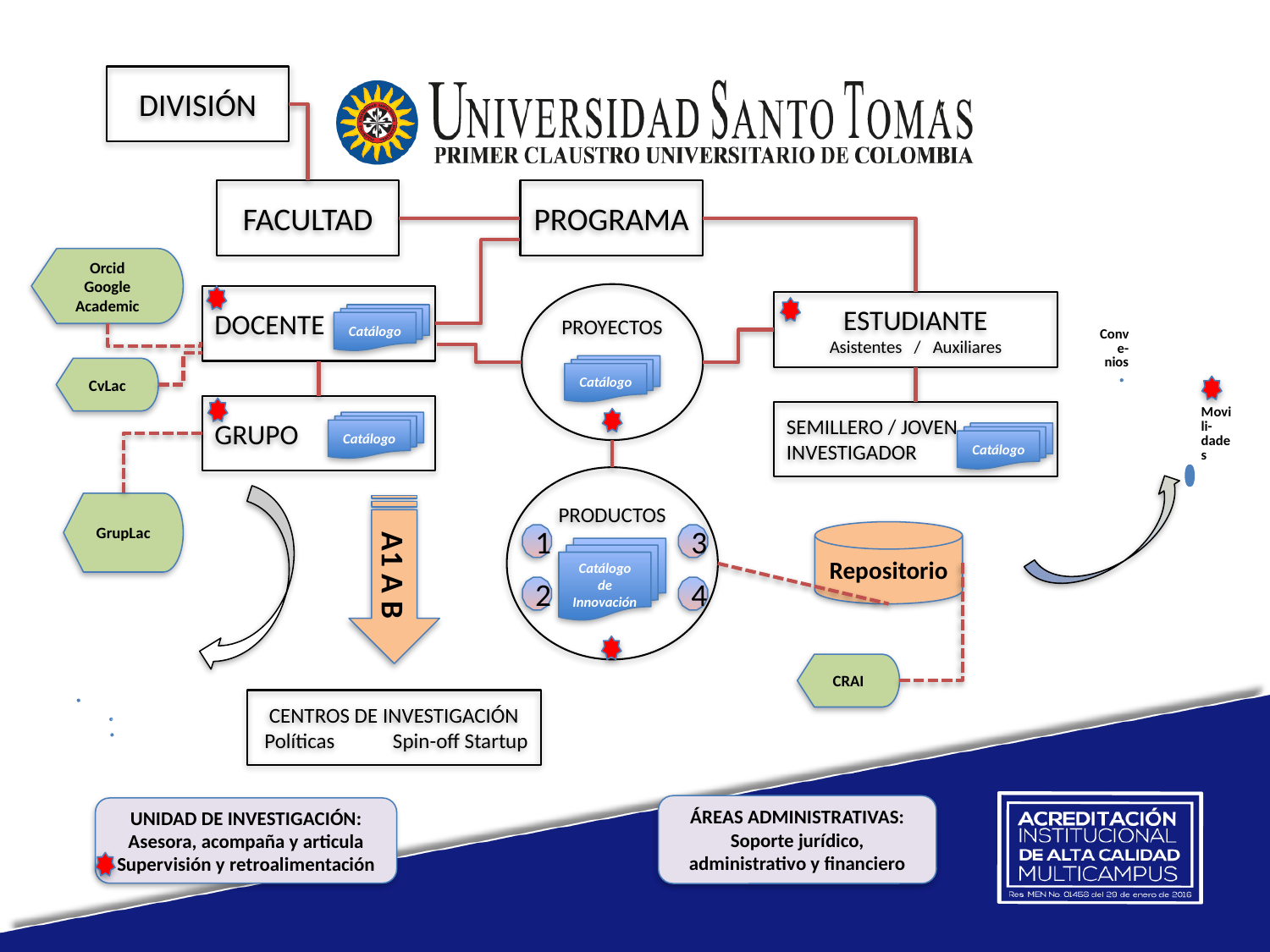

DIVISIÓN
FACULTAD
PROGRAMA
Orcid Google Academic
PROYECTOS
DOCENTE

ESTUDIANTE
Asistentes   /   Auxiliares

Catálogo
Conve-nios
Movili-dades
Catálogo
CvLac

GRUPO

SEMILLERO / JOVEN INVESTIGADOR

Catálogo
Catálogo

PRODUCTOS

GrupLac
Repositorio
1
3
A1 A B
Catálogo de Innovación
2
4

RED 1
CRAI
CENTROS DE INVESTIGACIÓN
Políticas            Spin-off Startup
ÁREAS ADMINISTRATIVAS: Soporte jurídico, administrativo y financiero
UNIDAD DE INVESTIGACIÓN: Asesora, acompaña y articula
Supervisión y retroalimentación